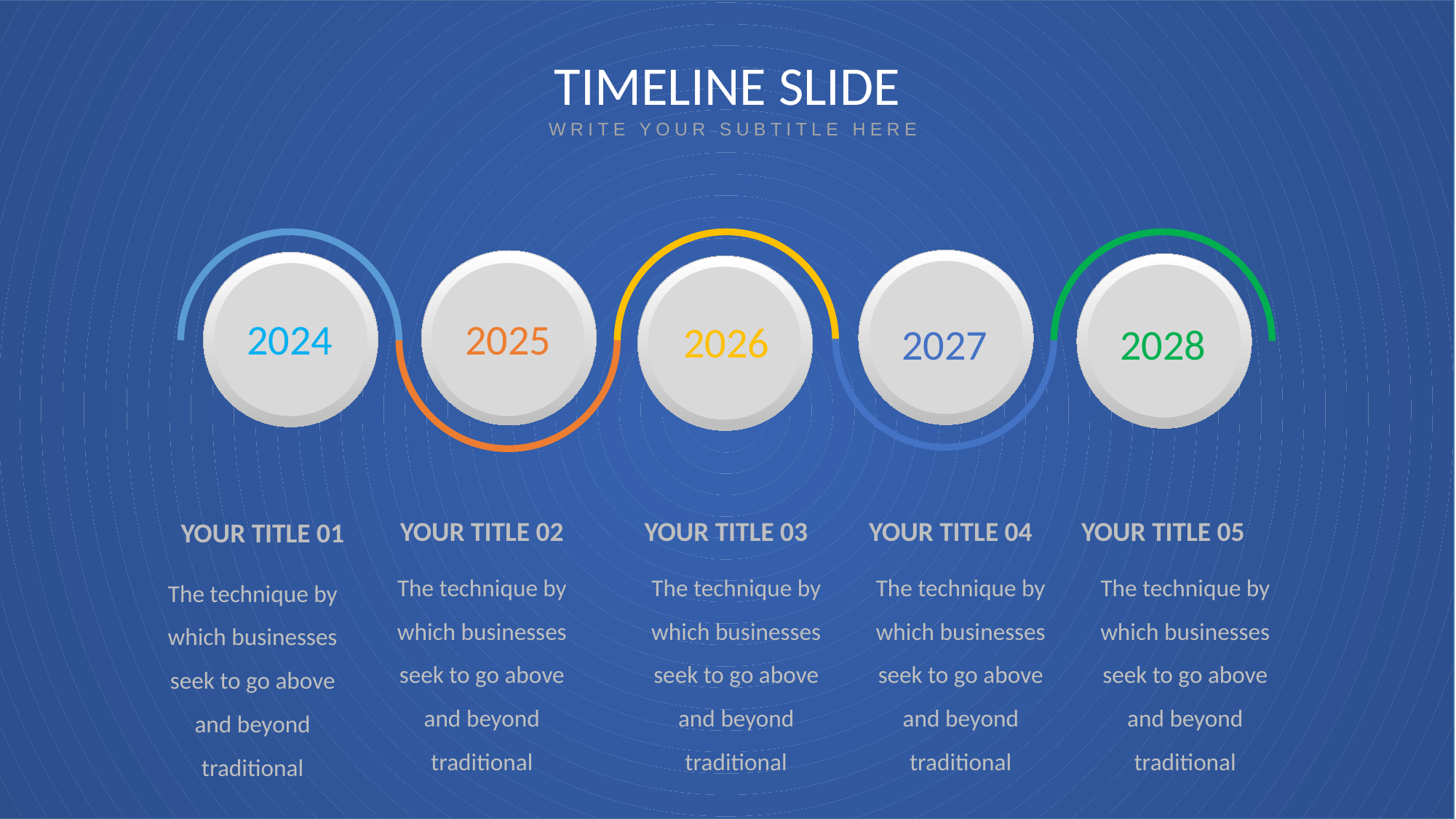

TIMELINE SLIDE
WRITE YOUR SUBTITLE HERE

2024
2025
2026
2027
2028
YOUR TITLE 02
YOUR TITLE 03
YOUR TITLE 04
YOUR TITLE 05
YOUR TITLE 01
The technique by which businesses seek to go above and beyond traditional
The technique by which businesses seek to go above and beyond traditional
The technique by which businesses seek to go above and beyond traditional
The technique by which businesses seek to go above and beyond traditional
The technique by which businesses seek to go above and beyond traditional